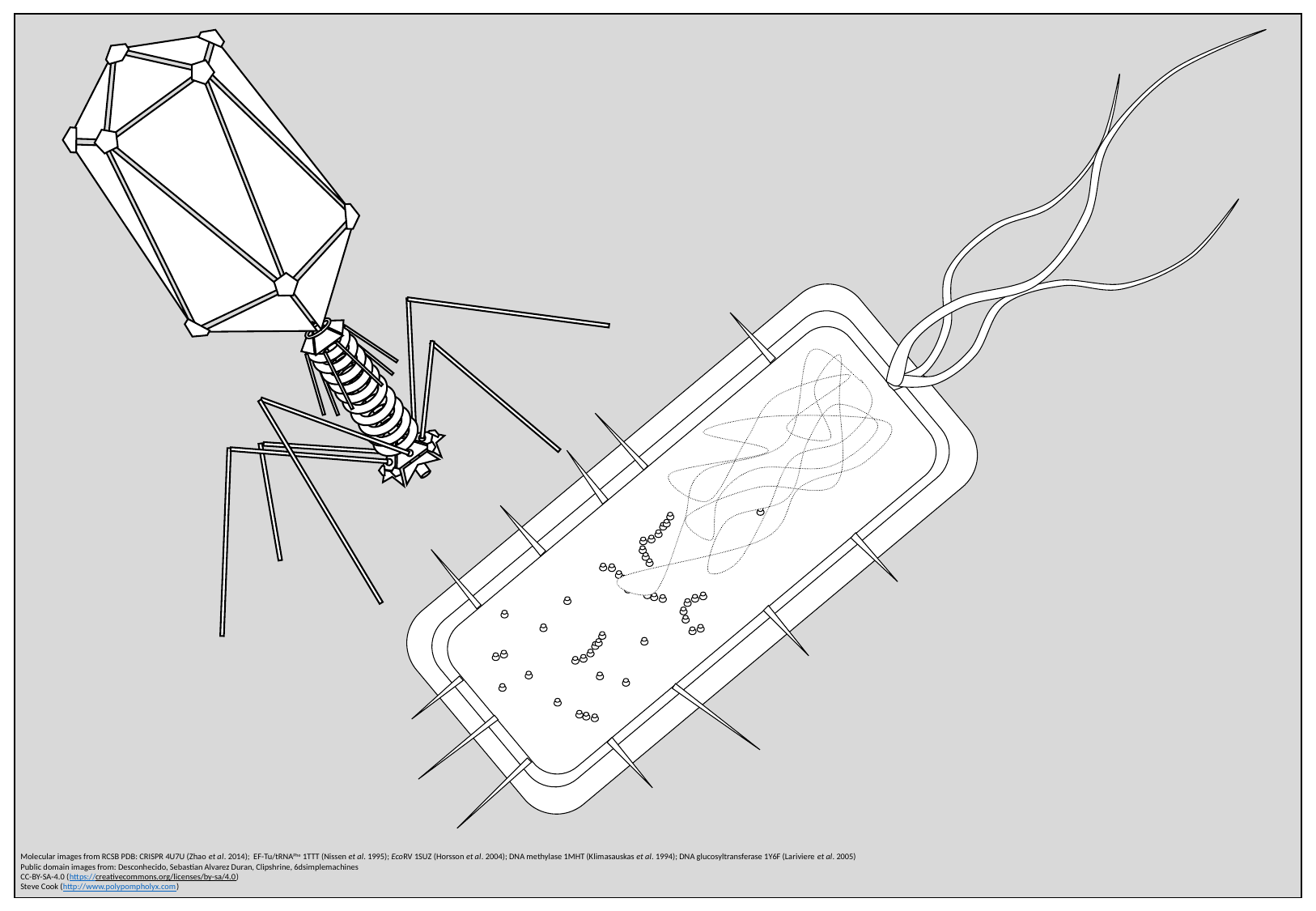

|  |
| --- |

Molecular images from RCSB PDB: CRISPR 4U7U (Zhao et al. 2014);  EF-Tu/tRNAPhe 1TTT (Nissen et al. 1995); EcoRV 1SUZ (Horsson et al. 2004); DNA methylase 1MHT (Klimasauskas et al. 1994); DNA glucosyltransferase 1Y6F (Lariviere et al. 2005)
Public domain images from: Desconhecido, Sebastian Alvarez Duran, Clipshrine, 6dsimplemachines
CC-BY-SA-4.0 (https://creativecommons.org/licenses/by-sa/4.0)
Steve Cook (http://www.polypompholyx.com)